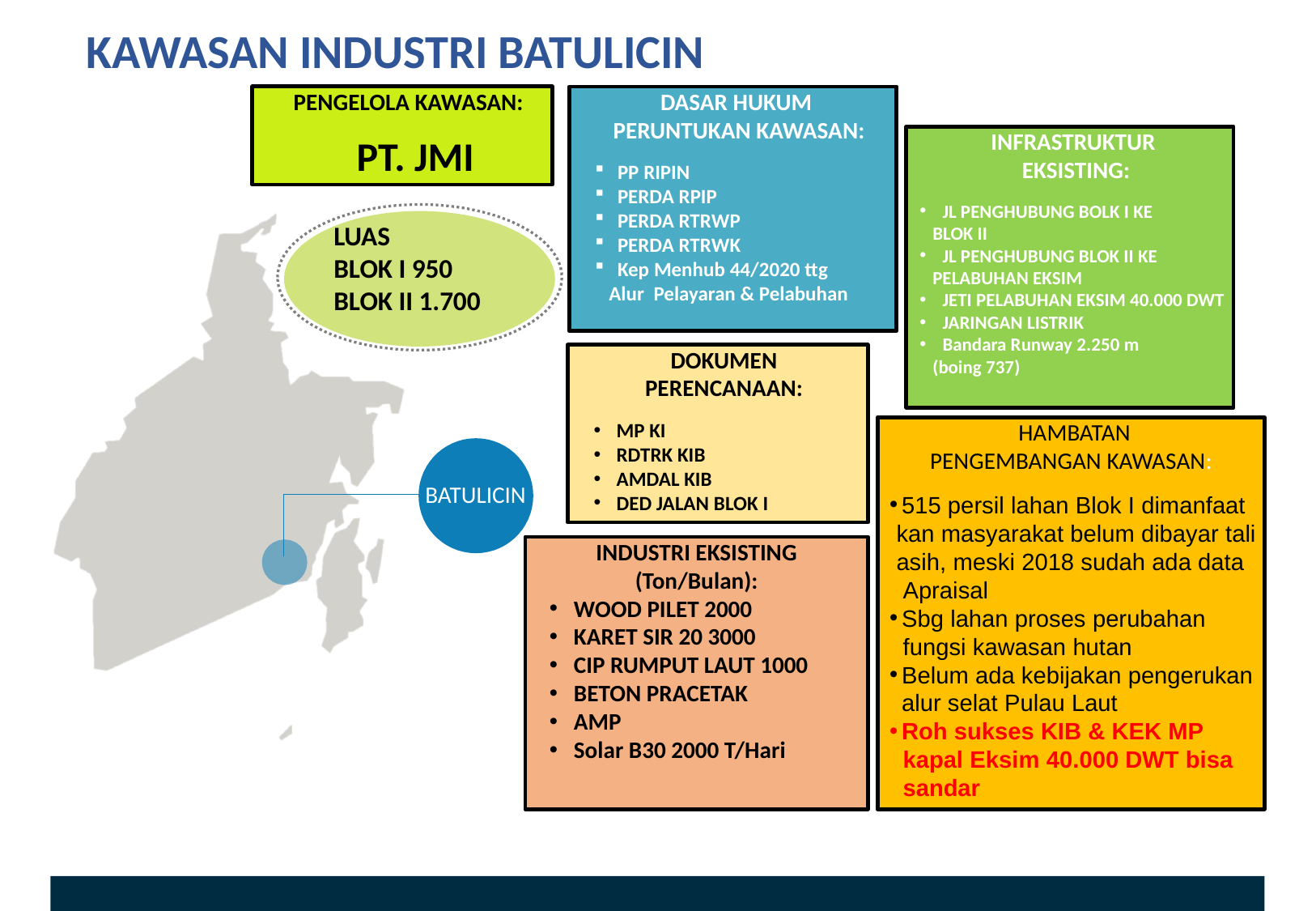

KAWASAN INDUSTRI BATULICIN
DASAR HUKUM
PERUNTUKAN KAWASAN:

PP RIPIN
PERDA RPIP
PERDA RTRWP
PERDA RTRWK
Kep Menhub 44/2020 ttg
   Alur  Pelayaran & Pelabuhan
PENGELOLA KAWASAN:

PT. JMI
INFRASTRUKTUR
EKSISTING:

JL PENGHUBUNG BOLK I KE
   BLOK II
JL PENGHUBUNG BLOK II KE
   PELABUHAN EKSIM
JETI PELABUHAN EKSIM 40.000 DWT
JARINGAN LISTRIK
Bandara Runway 2.250 m
   (boing 737)

LUAS
BLOK I 950
BLOK II 1.700
DOKUMEN
PERENCANAAN:

MP KI
RDTRK KIB
AMDAL KIB
DED JALAN BLOK I
HAMBATAN
PENGEMBANGAN KAWASAN:

515 persil lahan Blok I dimanfaat
 kan masyarakat belum dibayar tali
 asih, meski 2018 sudah ada data
  Apraisal
Sbg lahan proses perubahan
  fungsi kawasan hutan
Belum ada kebijakan pengerukan alur selat Pulau Laut
Roh sukses KIB & KEK MP
  kapal Eksim 40.000 DWT bisa
  sandar
BATULICIN
INDUSTRI EKSISTING
(Ton/Bulan):
WOOD PILET 2000
KARET SIR 20 3000
CIP RUMPUT LAUT 1000
BETON PRACETAK
AMP
Solar B30 2000 T/Hari